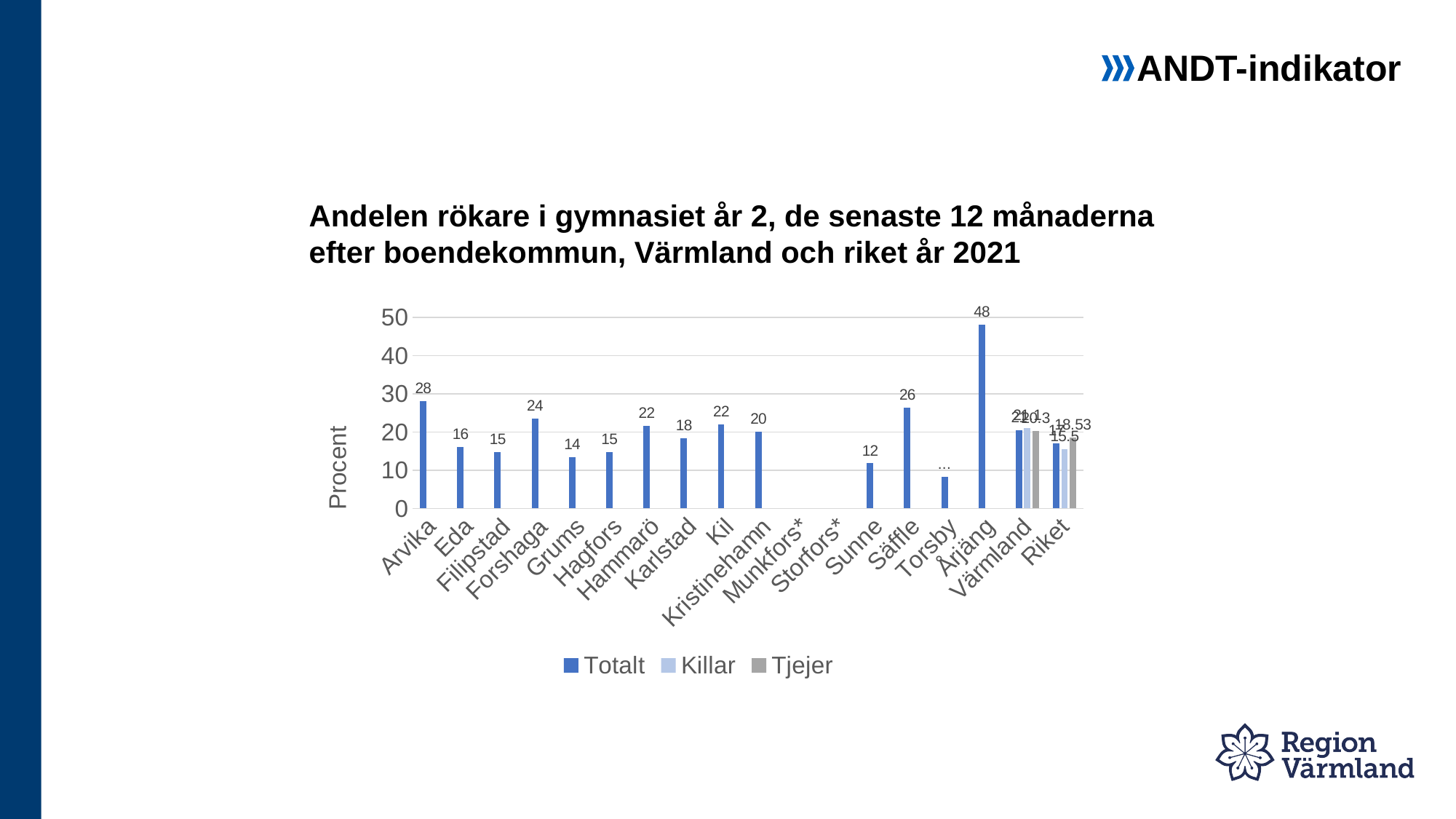

ANDT-indikator

# Andelen rökare i gymnasiet år 2, de senaste 12 månaderna efter boendekommun, Värmland och riket år 2021

### Chart

| Category | Totalt | Killar | Tjejer |
|---|---|---|---|
| Arvika | 28.1 | None | None |
| Eda | 16.1 | None | None |
| Filipstad | 14.8 | None | None |
| Forshaga | 23.5 | None | None |
| Grums | 13.5 | None | None |
| Hagfors | 14.7 | None | None |
| Hammarö | 21.6 | None | None |
| Karlstad | 18.3 | None | None |
| Kil | 22.0 | None | None |
| Kristinehamn | 20.0 | None | None |
| Munkfors* | None | None | None |
| Storfors* | None | None | None |
| Sunne | 11.8 | None | None |
| Säffle | 26.4 | None | None |
| Torsby | 8.3 | None | None |
| Årjäng | 48.0 | None | None |
| Värmland | 20.5 | 21.1 | 20.3 |
| Riket | 16.95 | 15.5 | 18.53 |